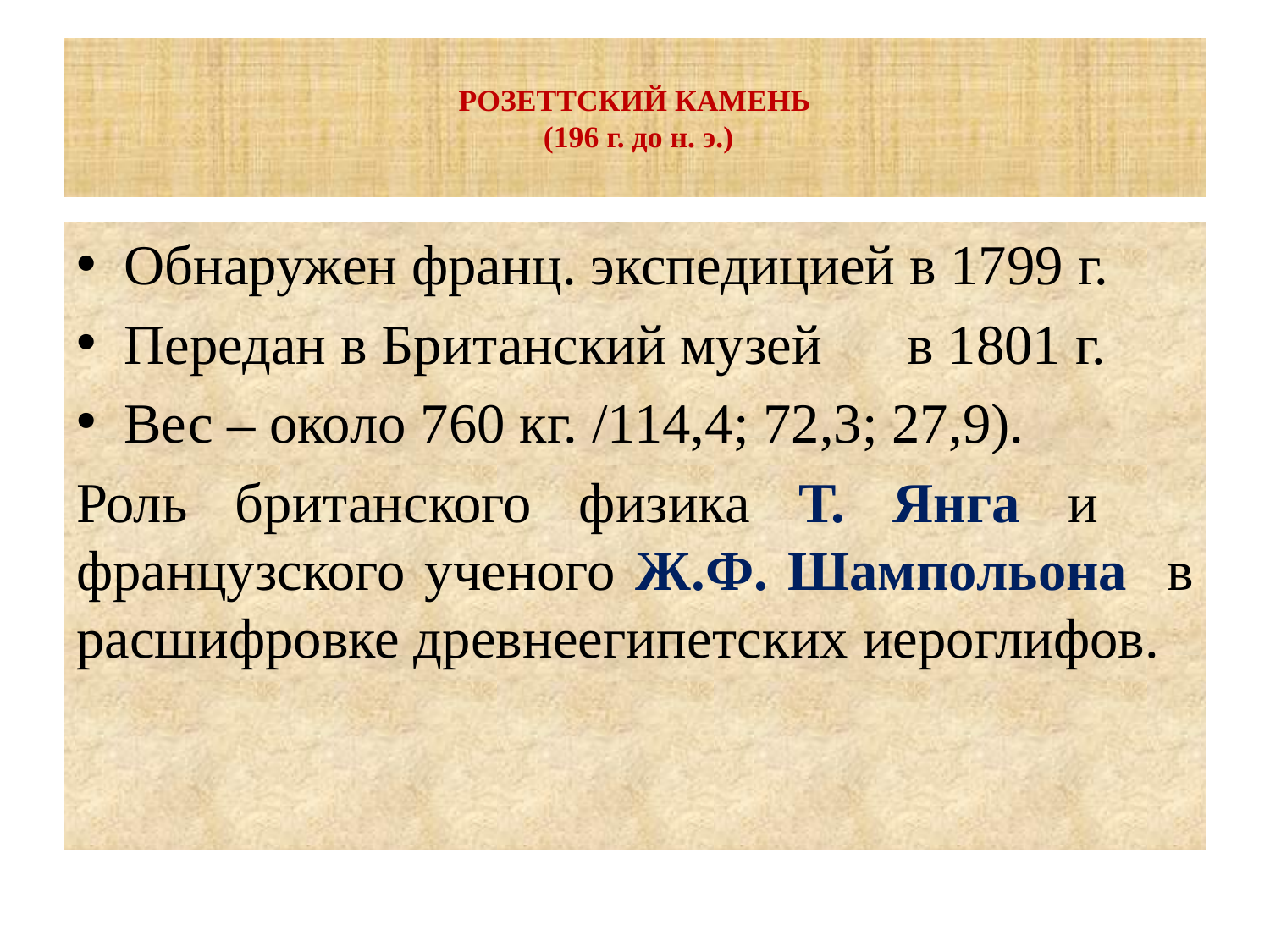

# РОЗЕТТСКИЙ КАМЕНЬ (196 г. до н. э.)
Обнаружен франц. экспедицией в 1799 г.
Передан в Британский музей      в 1801 г.
Вес – около 760 кг. /114,4; 72,3; 27,9).
Роль британского физика Т. Янга и   французского ученого Ж.Ф. Шампольона  в расшифровке древнеегипетских иероглифов.